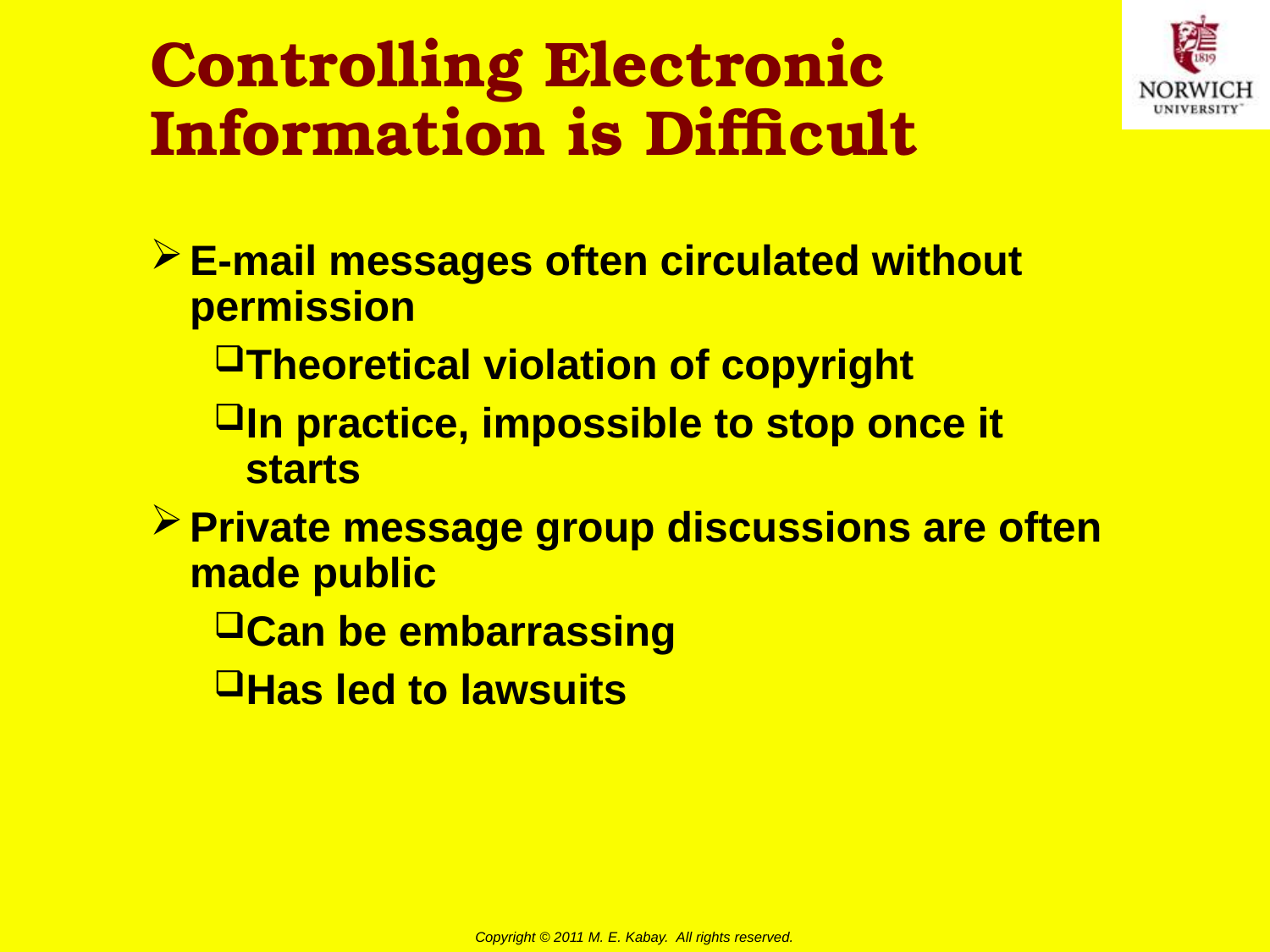

# Controlling Electronic Information is Difficult
E-mail messages often circulated without permission
Theoretical violation of copyright
In practice, impossible to stop once it starts
Private message group discussions are often made public
Can be embarrassing
Has led to lawsuits